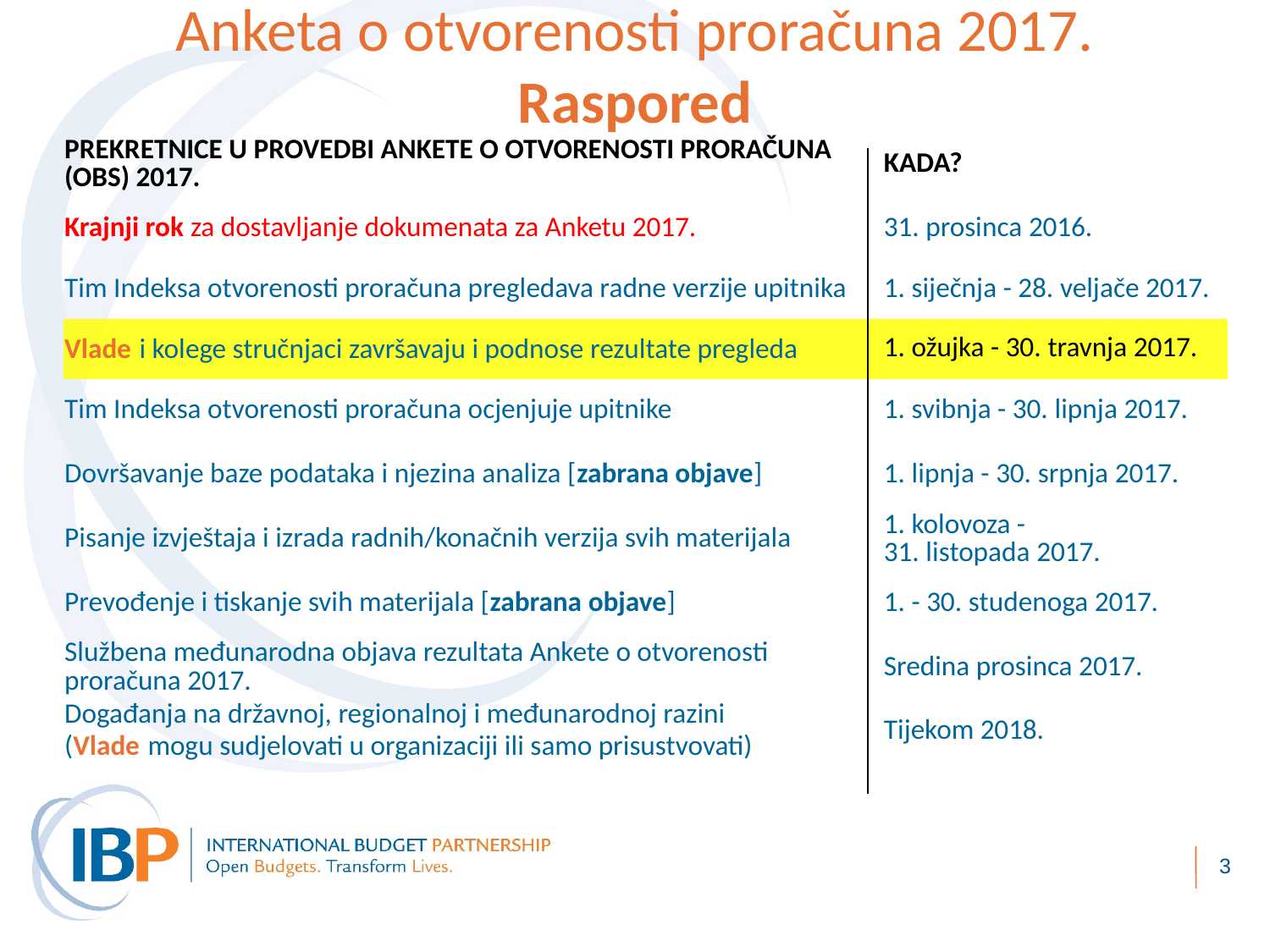

# Anketa o otvorenosti proračuna 2017. Raspored
| PREKRETNICE U PROVEDBI ANKETE O OTVORENOSTI PRORAČUNA (OBS) 2017. | KADA? |
| --- | --- |
| Krajnji rok za dostavljanje dokumenata za Anketu 2017. | 31. prosinca 2016. |
| Tim Indeksa otvorenosti proračuna pregledava radne verzije upitnika | 1. siječnja - 28. veljače 2017. |
| Vlade i kolege stručnjaci završavaju i podnose rezultate pregleda | 1. ožujka - 30. travnja 2017. |
| Tim Indeksa otvorenosti proračuna ocjenjuje upitnike | 1. svibnja - 30. lipnja 2017. |
| Dovršavanje baze podataka i njezina analiza [zabrana objave] | 1. lipnja - 30. srpnja 2017. |
| Pisanje izvještaja i izrada radnih/konačnih verzija svih materijala | 1. kolovoza - 31. listopada 2017. |
| Prevođenje i tiskanje svih materijala [zabrana objave] | 1. - 30. studenoga 2017. |
| Službena međunarodna objava rezultata Ankete o otvorenosti proračuna 2017. | Sredina prosinca 2017. |
| Događanja na državnoj, regionalnoj i međunarodnoj razini (Vlade mogu sudjelovati u organizaciji ili samo prisustvovati) | Tijekom 2018. |
3